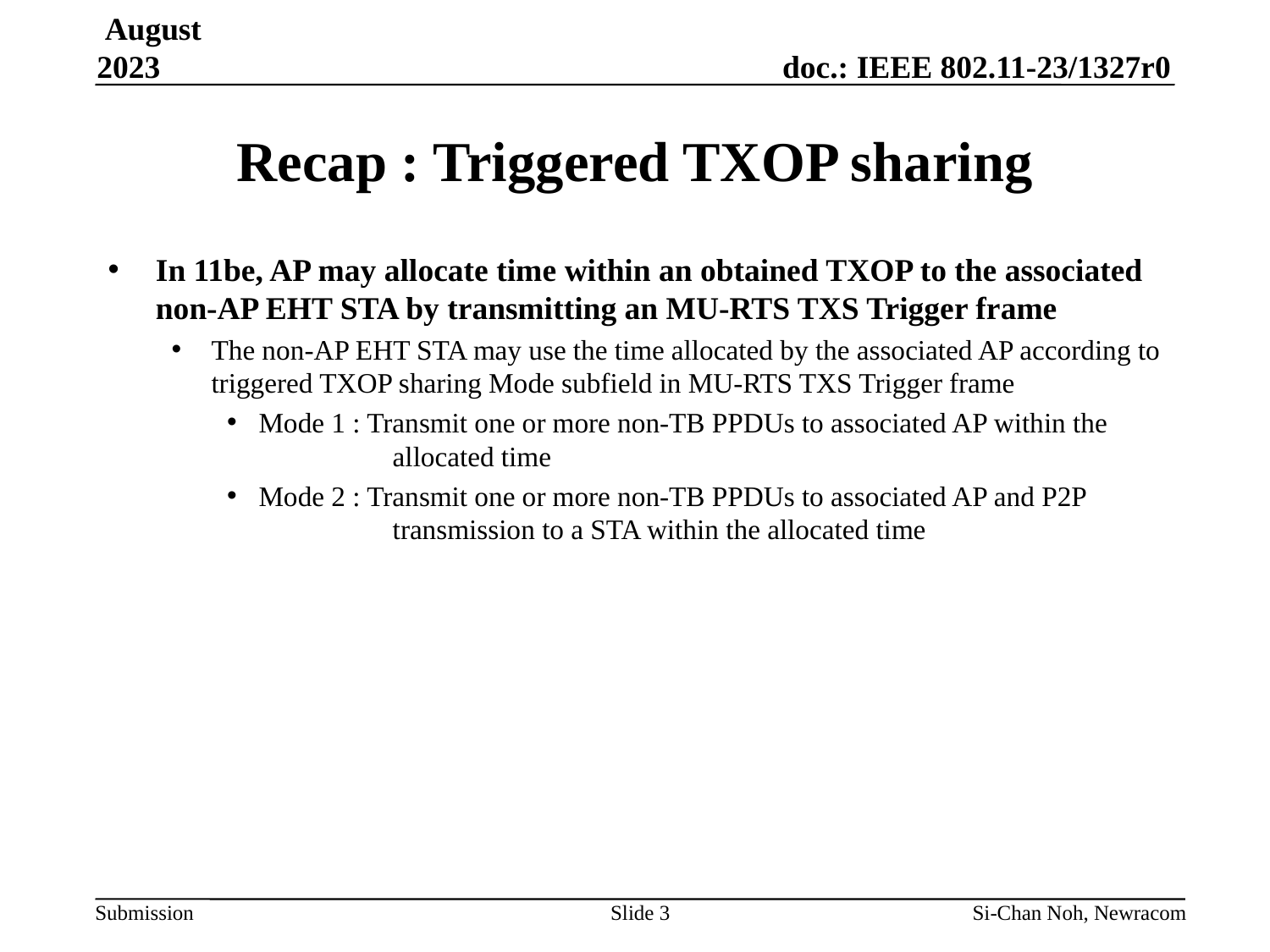

August 2023
# Recap : Triggered TXOP sharing
In 11be, AP may allocate time within an obtained TXOP to the associated non-AP EHT STA by transmitting an MU-RTS TXS Trigger frame
The non-AP EHT STA may use the time allocated by the associated AP according to triggered TXOP sharing Mode subfield in MU-RTS TXS Trigger frame
Mode 1 : Transmit one or more non-TB PPDUs to associated AP within the
	 allocated time
Mode 2 : Transmit one or more non-TB PPDUs to associated AP and P2P
	 transmission to a STA within the allocated time

Slide 3
Si-Chan Noh, Newracom